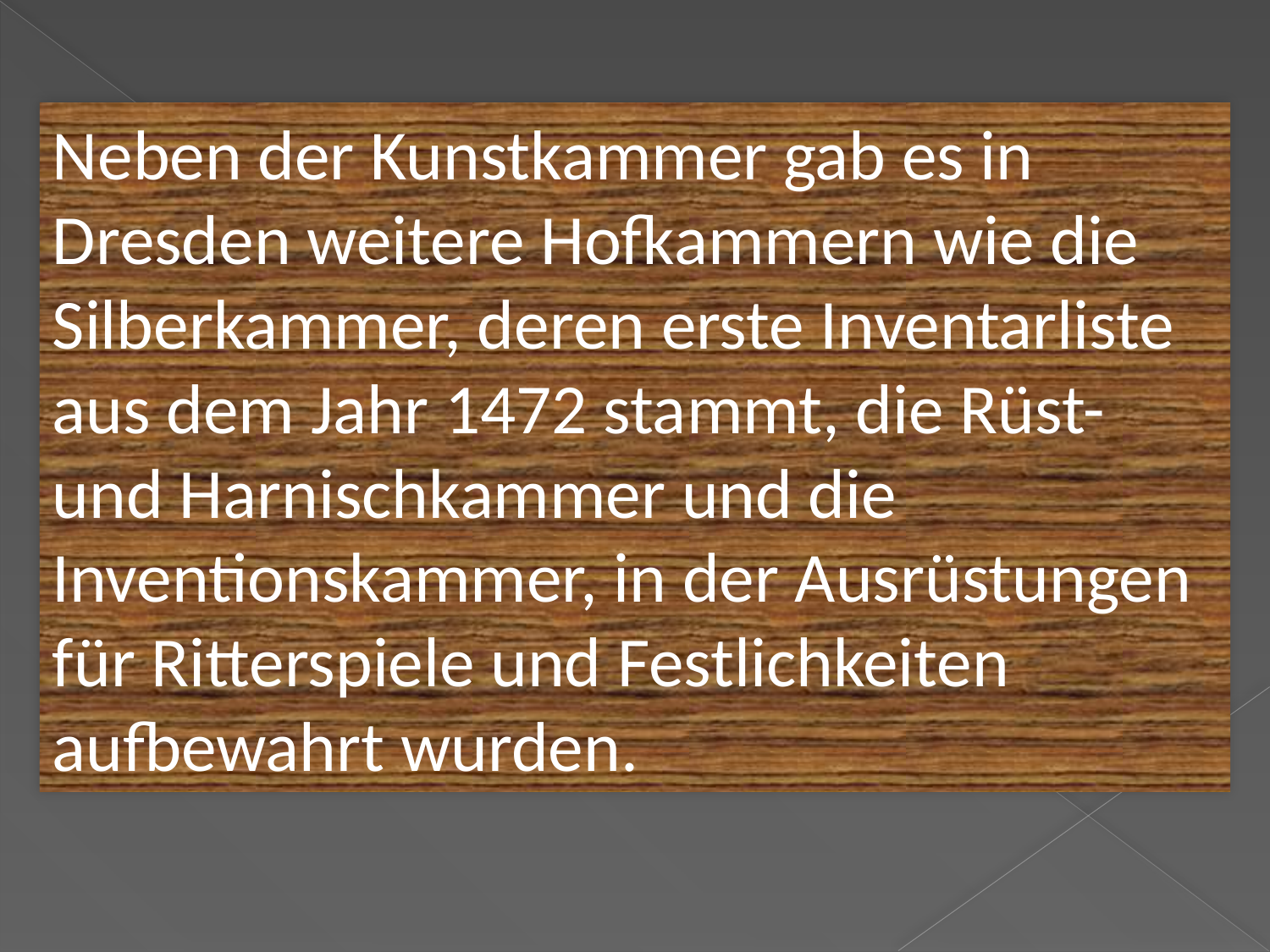

Neben der Kunstkammer gab es in Dresden weitere Hofkammern wie die Silberkammer, deren erste Inventarliste aus dem Jahr 1472 stammt, die Rüst- und Harnischkammer und die Inventionskammer, in der Ausrüstungen für Ritterspiele und Festlichkeiten aufbewahrt wurden.